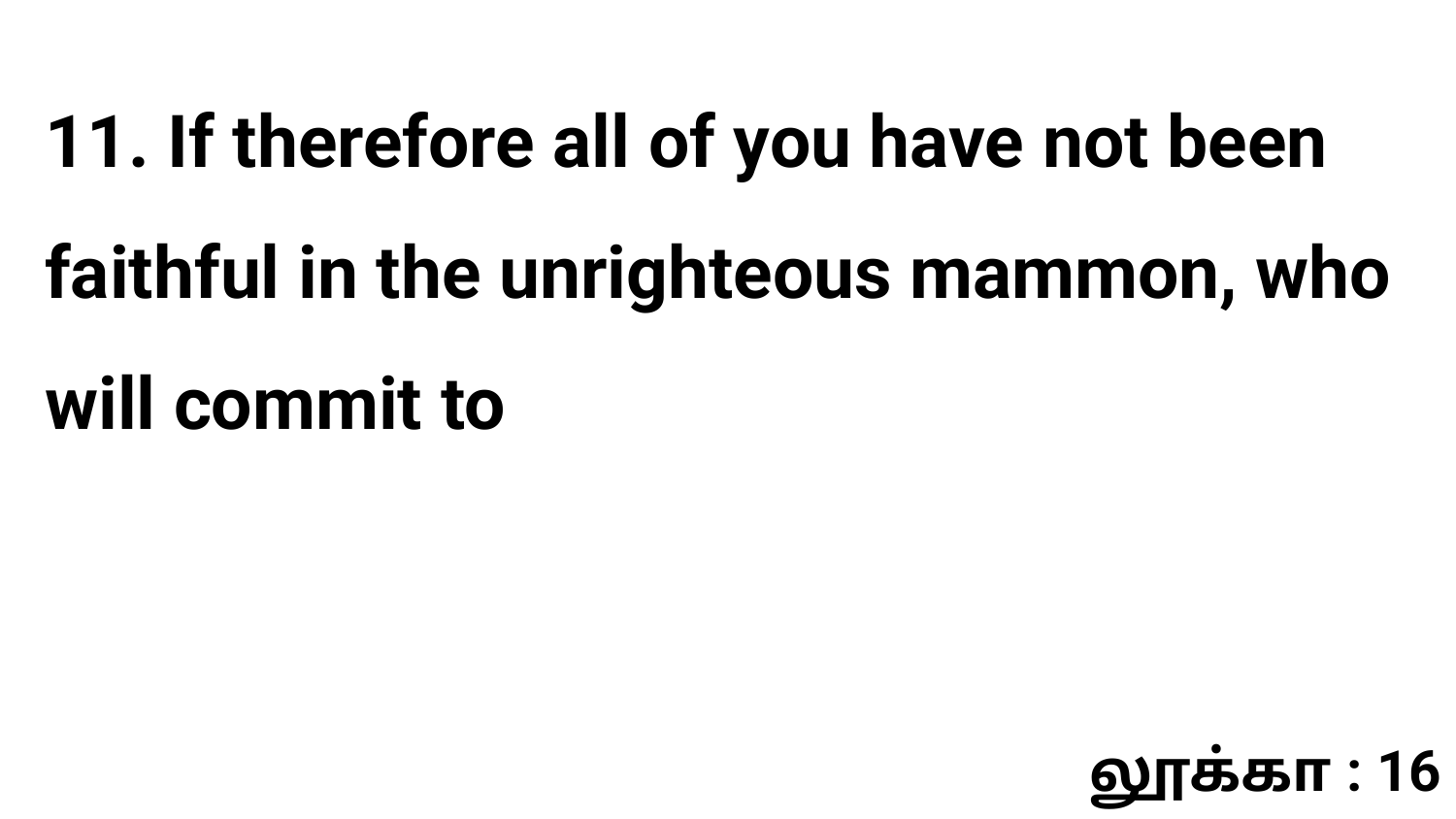

11. If therefore all of you have not been faithful in the unrighteous mammon, who will commit to
லூக்கா : 16